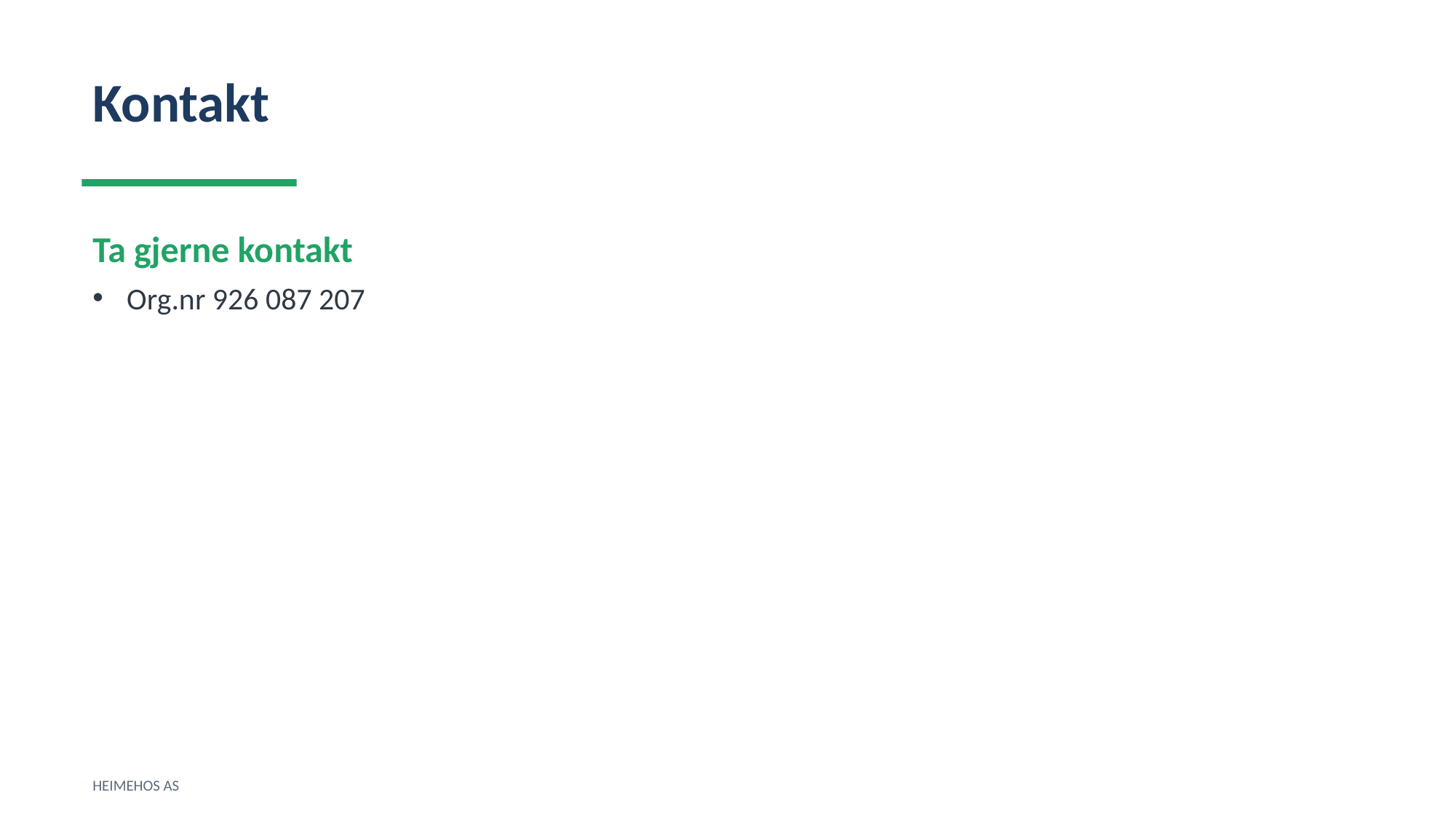

Kontakt

Ta gjerne kontakt
Org.nr 926 087 207
HEIMEHOS AS